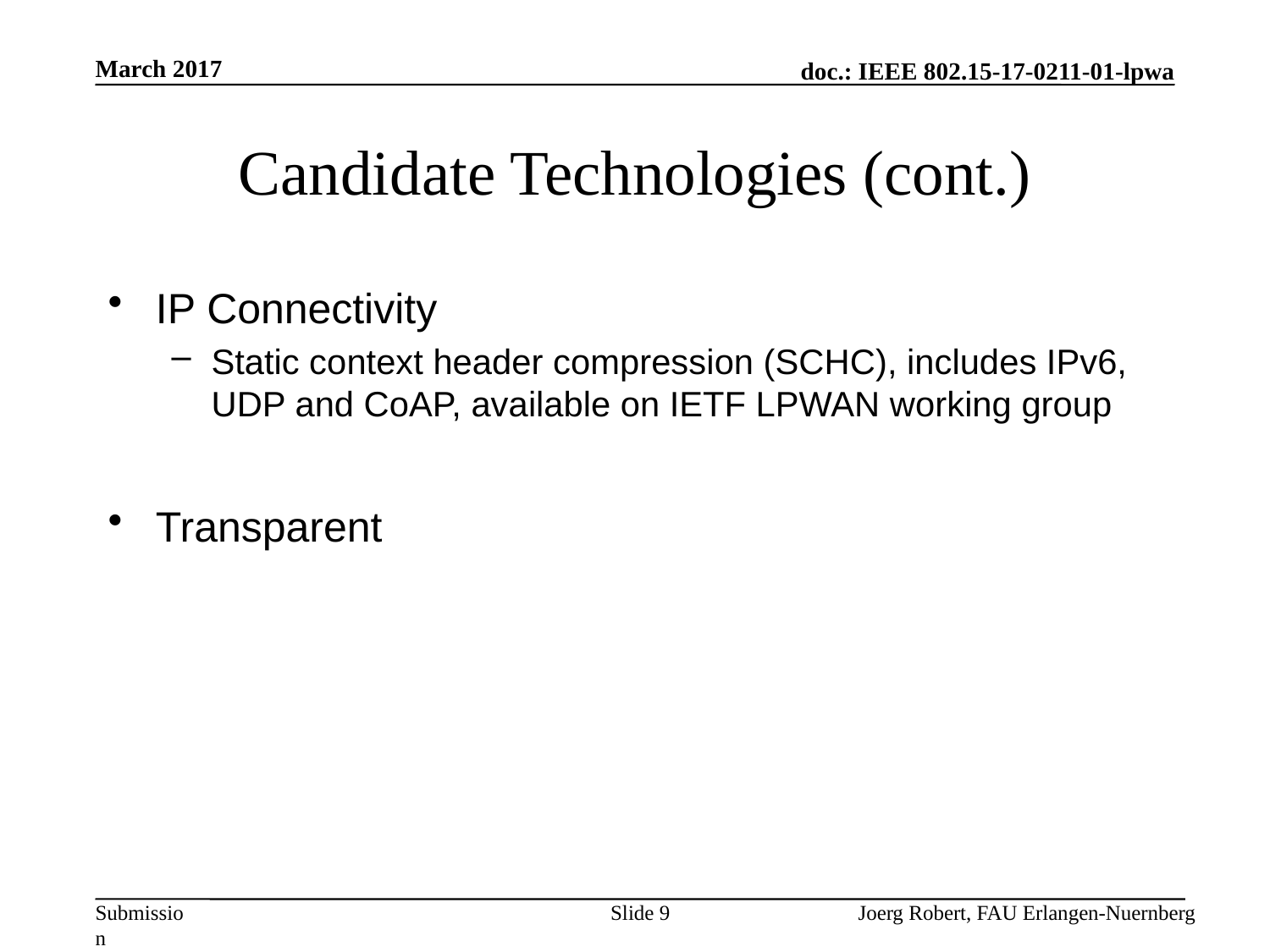

March 2017
# Candidate Technologies (cont.)
IP Connectivity
Static context header compression (SCHC), includes IPv6, UDP and CoAP, available on IETF LPWAN working group

Transparent

Slide 9
Joerg Robert, FAU Erlangen-Nuernberg